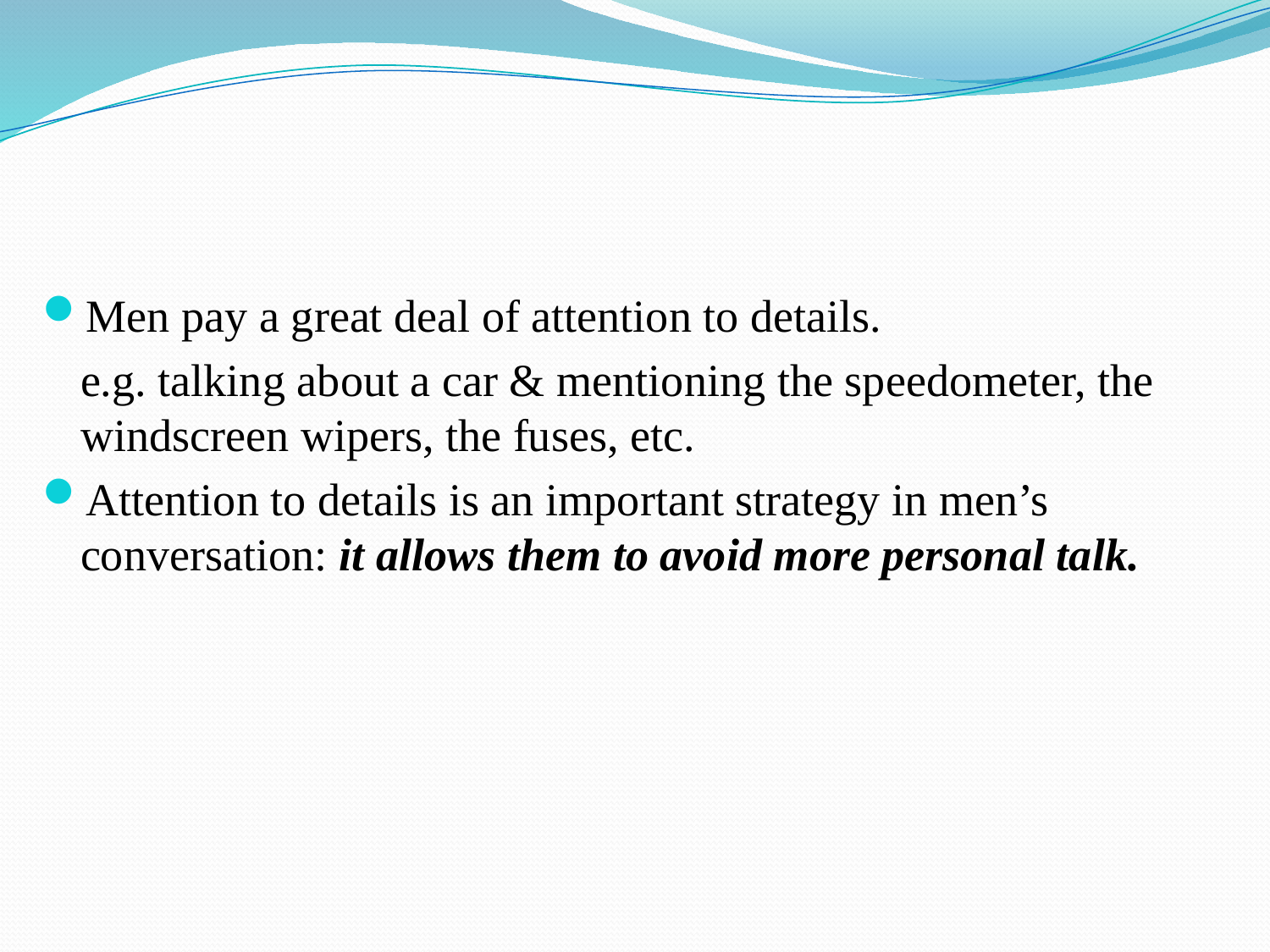

Men pay a great deal of attention to details.
	e.g. talking about a car & mentioning the speedometer, the windscreen wipers, the fuses, etc.
Attention to details is an important strategy in men’s conversation: it allows them to avoid more personal talk.